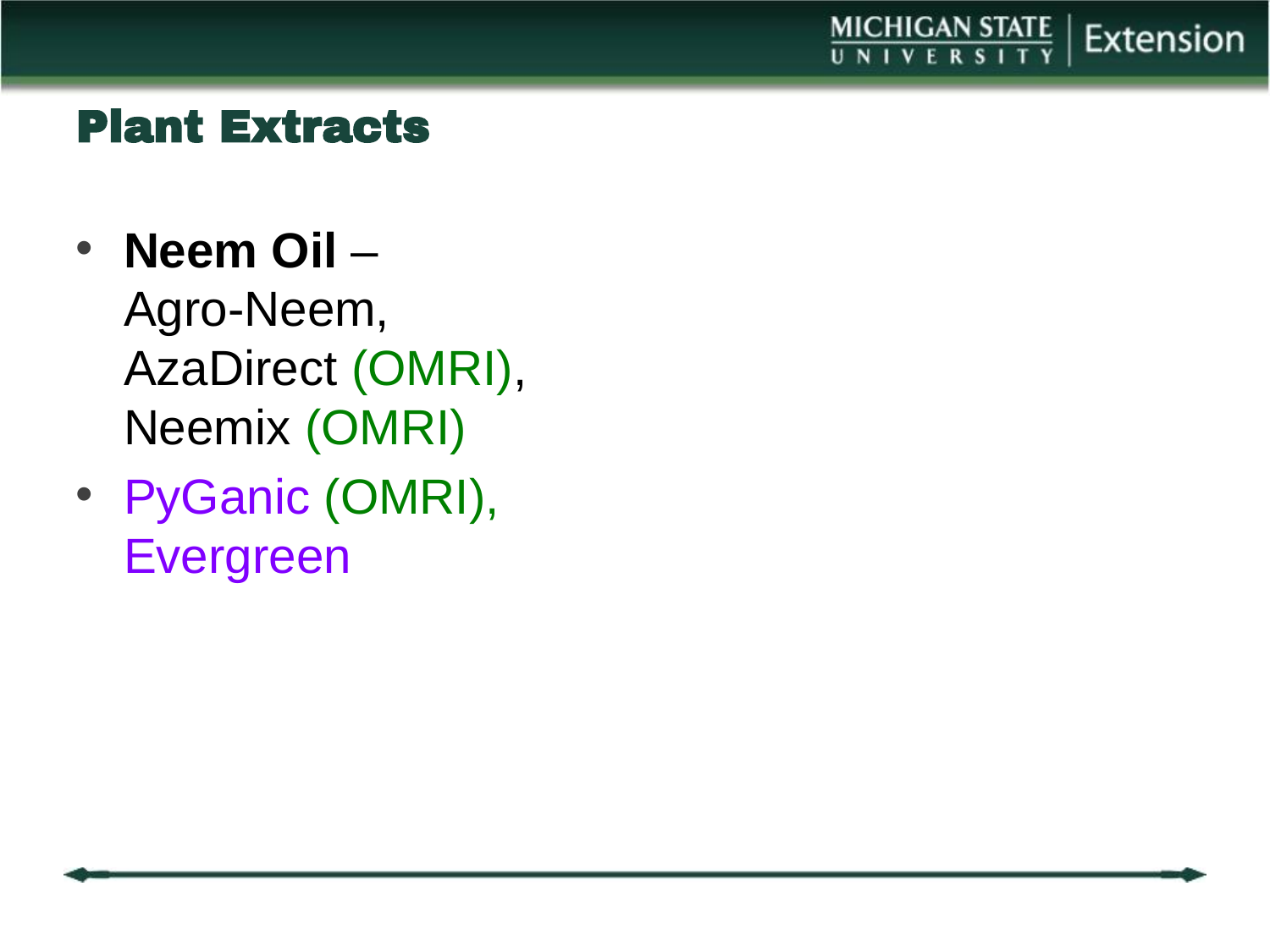

# Plant Extracts
Neem Oil –
Agro-Neem, AzaDirect (OMRI), Neemix (OMRI)
PyGanic (OMRI),  Evergreen